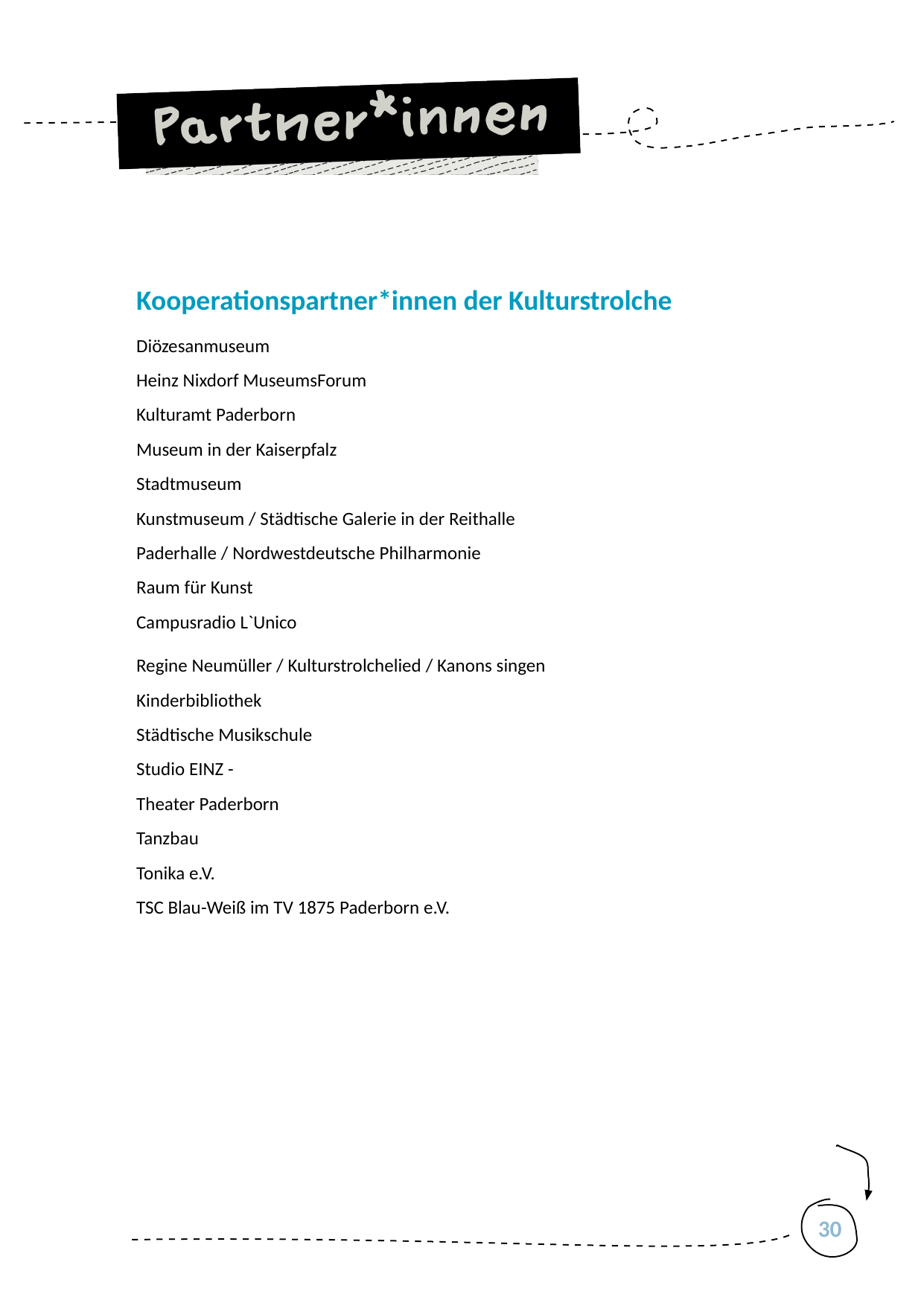

# Kooperationspartner*innen der Kulturstrolche
Diözesanmuseum
Heinz Nixdorf MuseumsForum
Kulturamt Paderborn
Museum in der Kaiserpfalz
Stadtmuseum
Kunstmuseum / Städtische Galerie in der Reithalle
Paderhalle / Nordwestdeutsche Philharmonie
Raum für Kunst
Campusradio L`Unico
Regine Neumüller / Kulturstrolchelied / Kanons singen
Kinderbibliothek
Städtische Musikschule
Studio EINZ -
Theater Paderborn
Tanzbau
Tonika e.V.
TSC Blau-Weiß im TV 1875 Paderborn e.V.
30